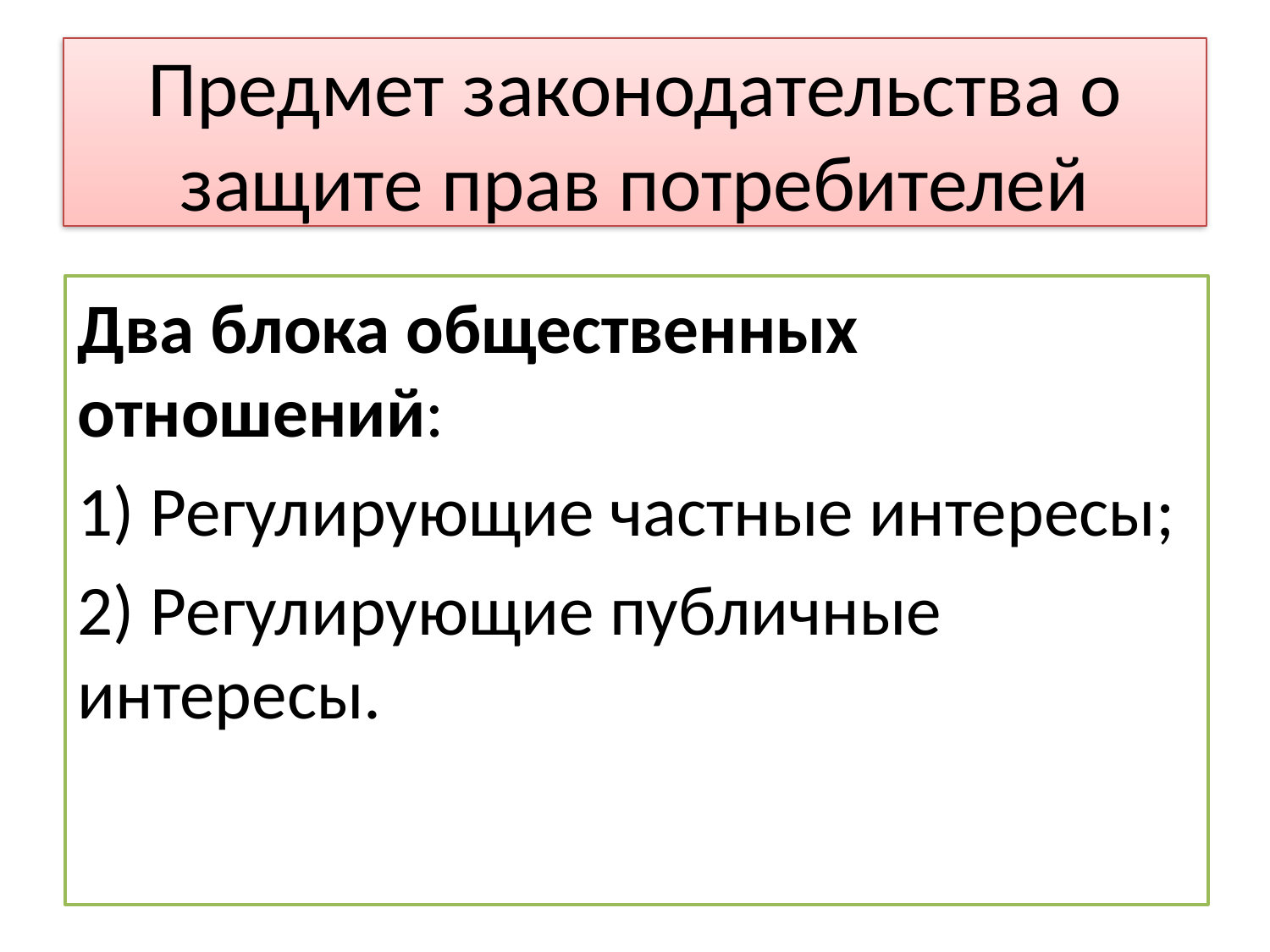

# Предмет законодательства о защите прав потребителей
Два блока общественных отношений:
1) Регулирующие частные интересы;
2) Регулирующие публичные интересы.